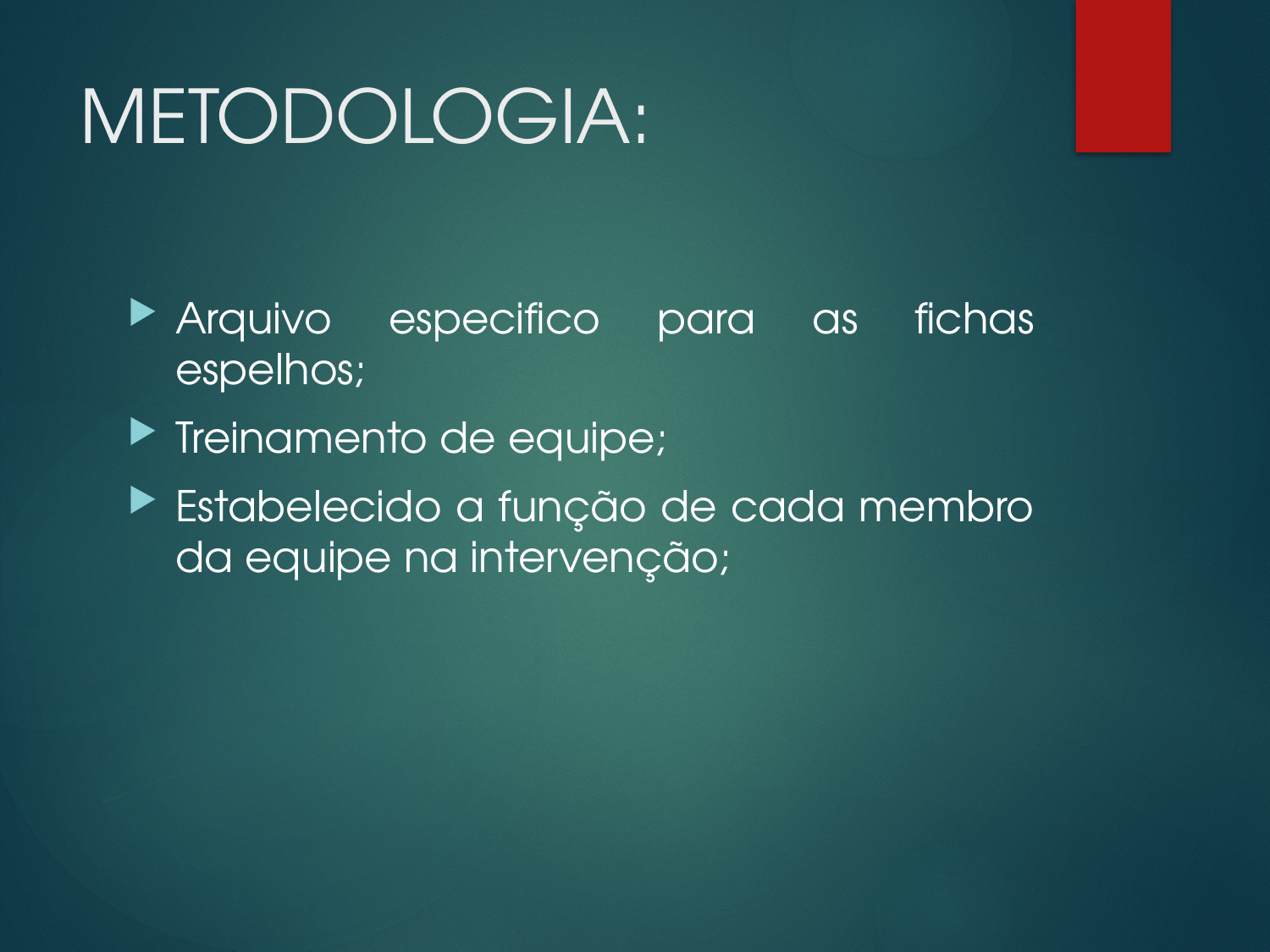

# METODOLOGIA:
Arquivo especifico para as fichas espelhos;
Treinamento de equipe;
Estabelecido a função de cada membro da equipe na intervenção;